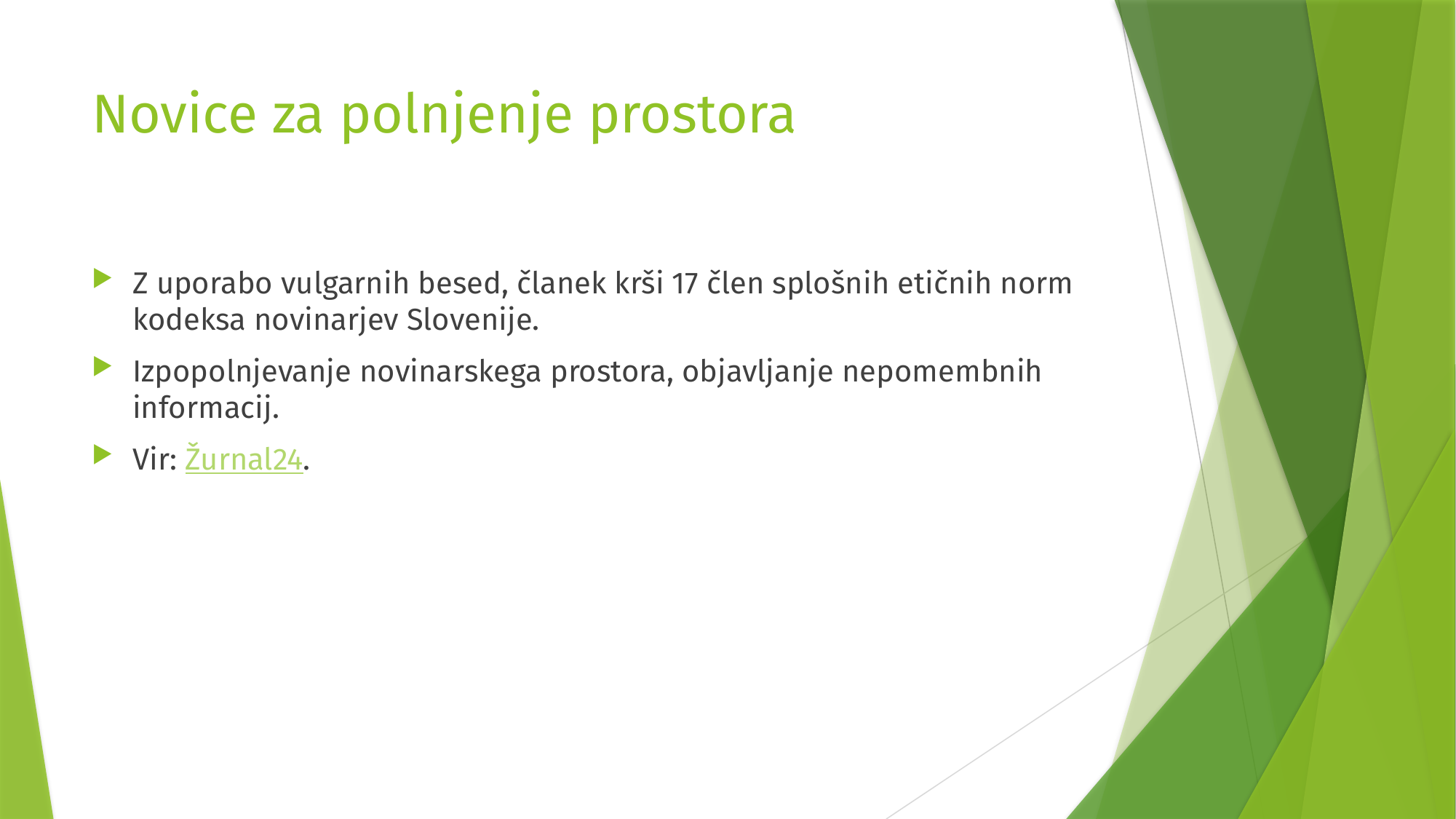

# Novice za polnjenje prostora
Z uporabo vulgarnih besed, članek krši 17 člen splošnih etičnih norm kodeksa novinarjev Slovenije.
Izpopolnjevanje novinarskega prostora, objavljanje nepomembnih informacij.
Vir: Žurnal24.